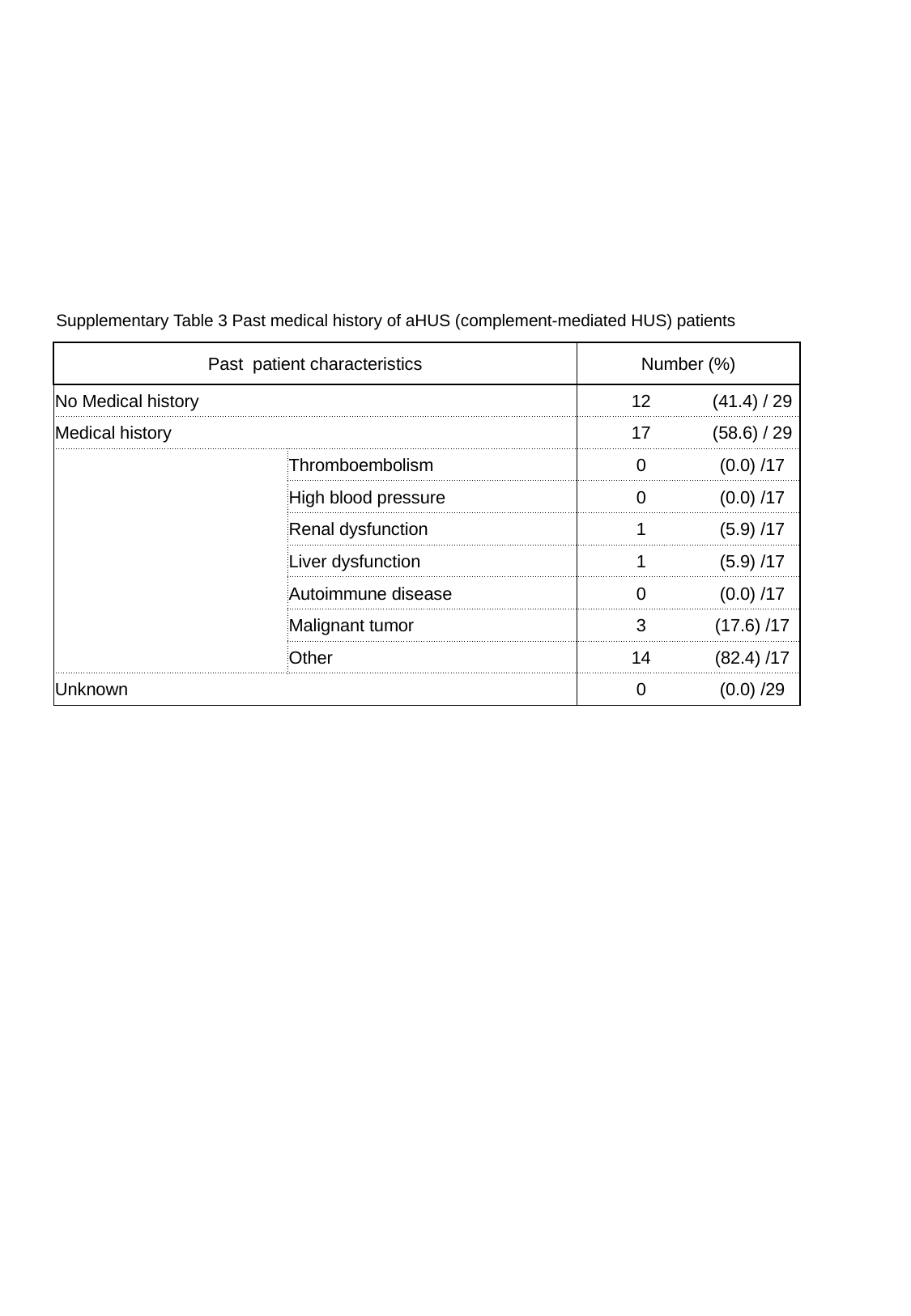

Supplementary Table 3 Past medical history of aHUS (complement-mediated HUS) patients
| Past patient characteristics |  | Number (%) |  |
| --- | --- | --- | --- |
| No Medical history |  | 12 | (41.4) / 29 |
| Medical history |  | 17 | (58.6) / 29 |
|  | Thromboembolism | 0 | (0.0) /17 |
|  | High blood pressure | 0 | (0.0) /17 |
|  | Renal dysfunction | 1 | (5.9) /17 |
|  | Liver dysfunction | 1 | (5.9) /17 |
|  | Autoimmune disease | 0 | (0.0) /17 |
|  | Malignant tumor | 3 | (17.6) /17 |
|  | Other | 14 | (82.4) /17 |
| Unknown |  | 0 | (0.0) /29 |